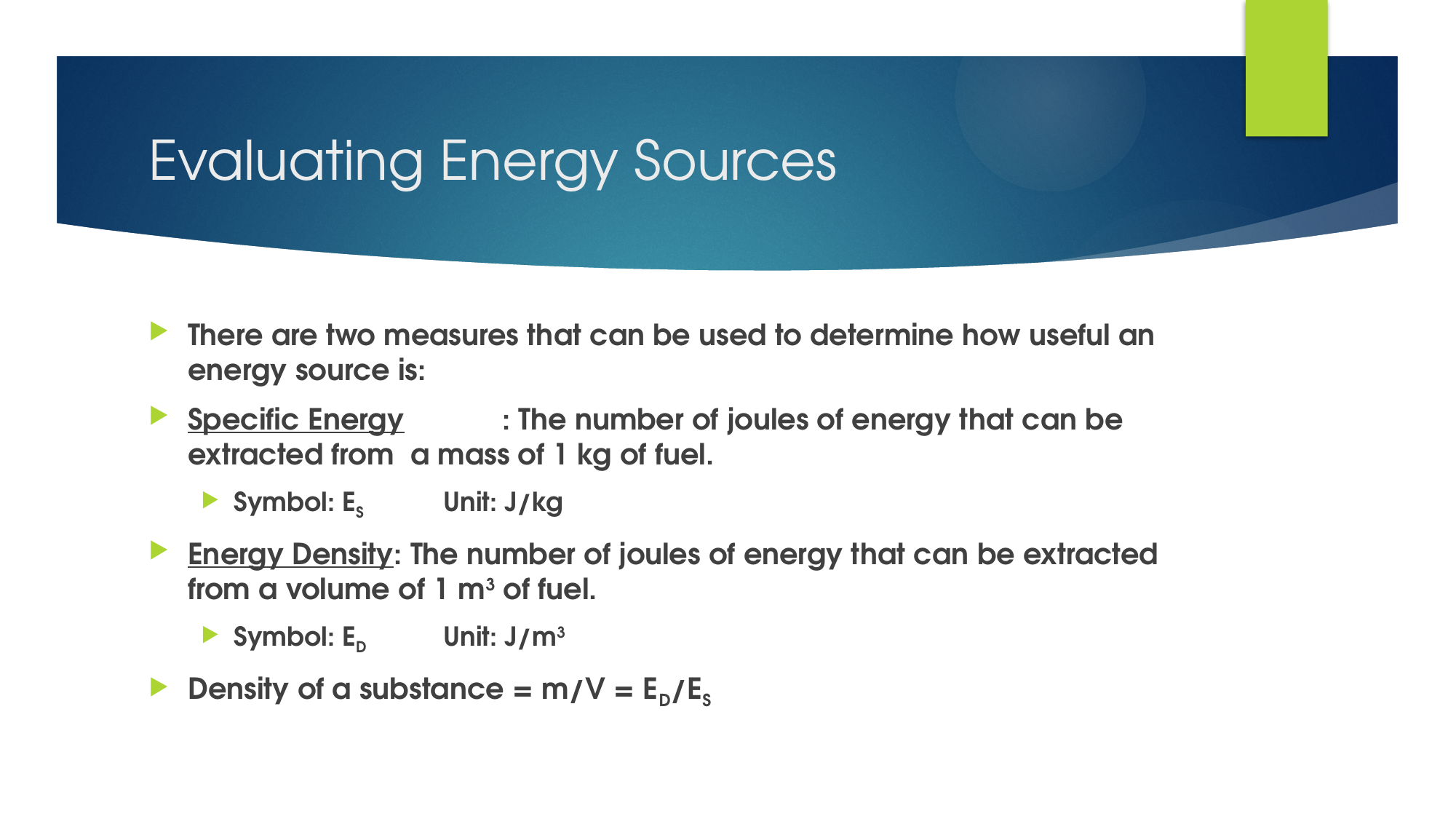

# Evaluating Energy Sources
There are two measures that can be used to determine how useful an energy source is:
Specific Energy	: The number of joules of energy that can be extracted from  a mass of 1 kg of fuel.
Symbol: ES		Unit: J/kg
Energy Density: The number of joules of energy that can be extracted from a volume of 1 m3 of fuel.
Symbol: ED 		Unit: J/m3
Density of a substance = m/V = ED/ES